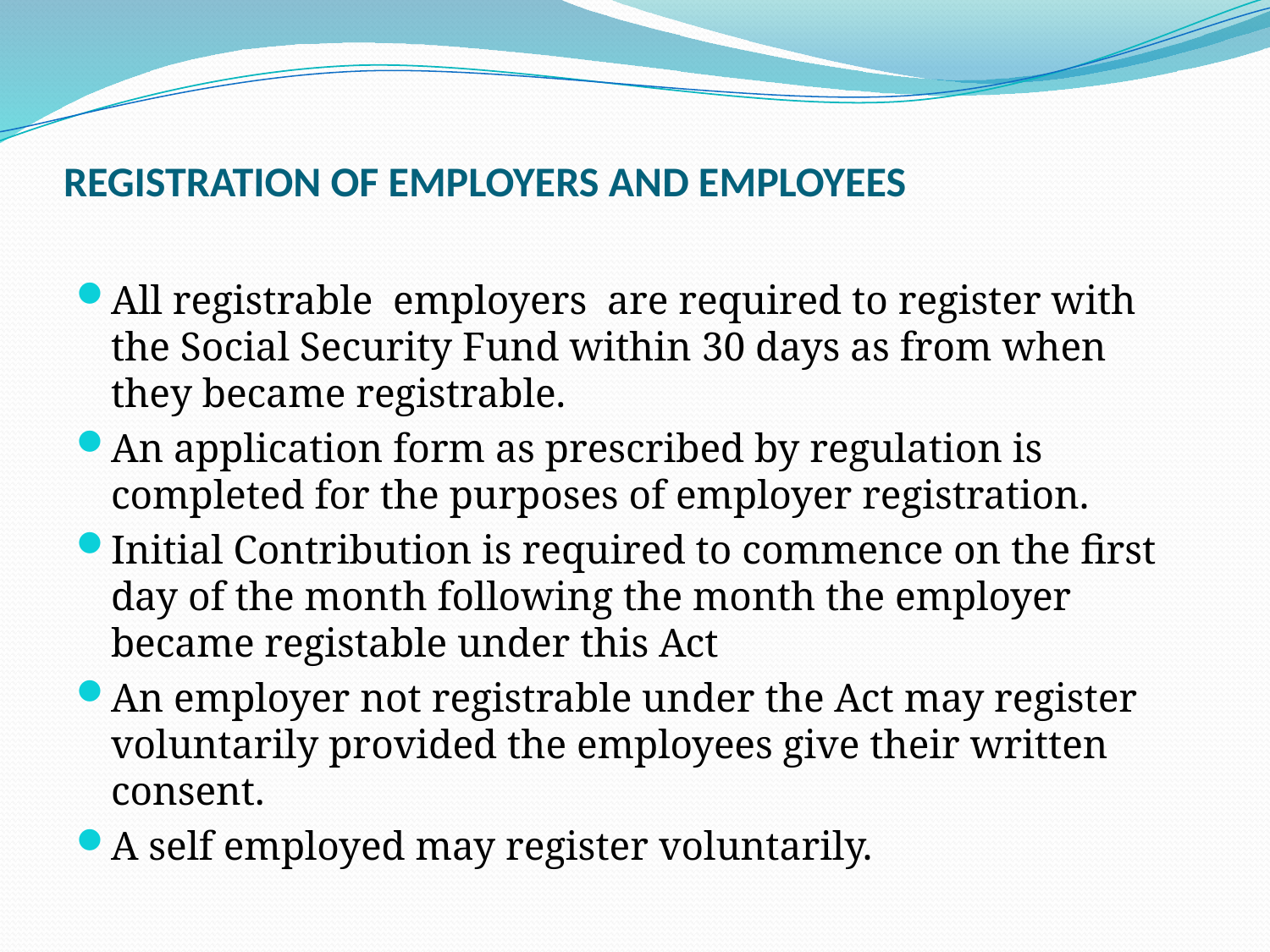

# REGISTRATION OF EMPLOYERS AND EMPLOYEES
All registrable  employers  are required to register with the Social Security Fund within 30 days as from when they became registrable.
An application form as prescribed by regulation is completed for the purposes of employer registration.
Initial Contribution is required to commence on the first day of the month following the month the employer became registable under this Act
An employer not registrable under the Act may register voluntarily provided the employees give their written consent.
A self employed may register voluntarily.